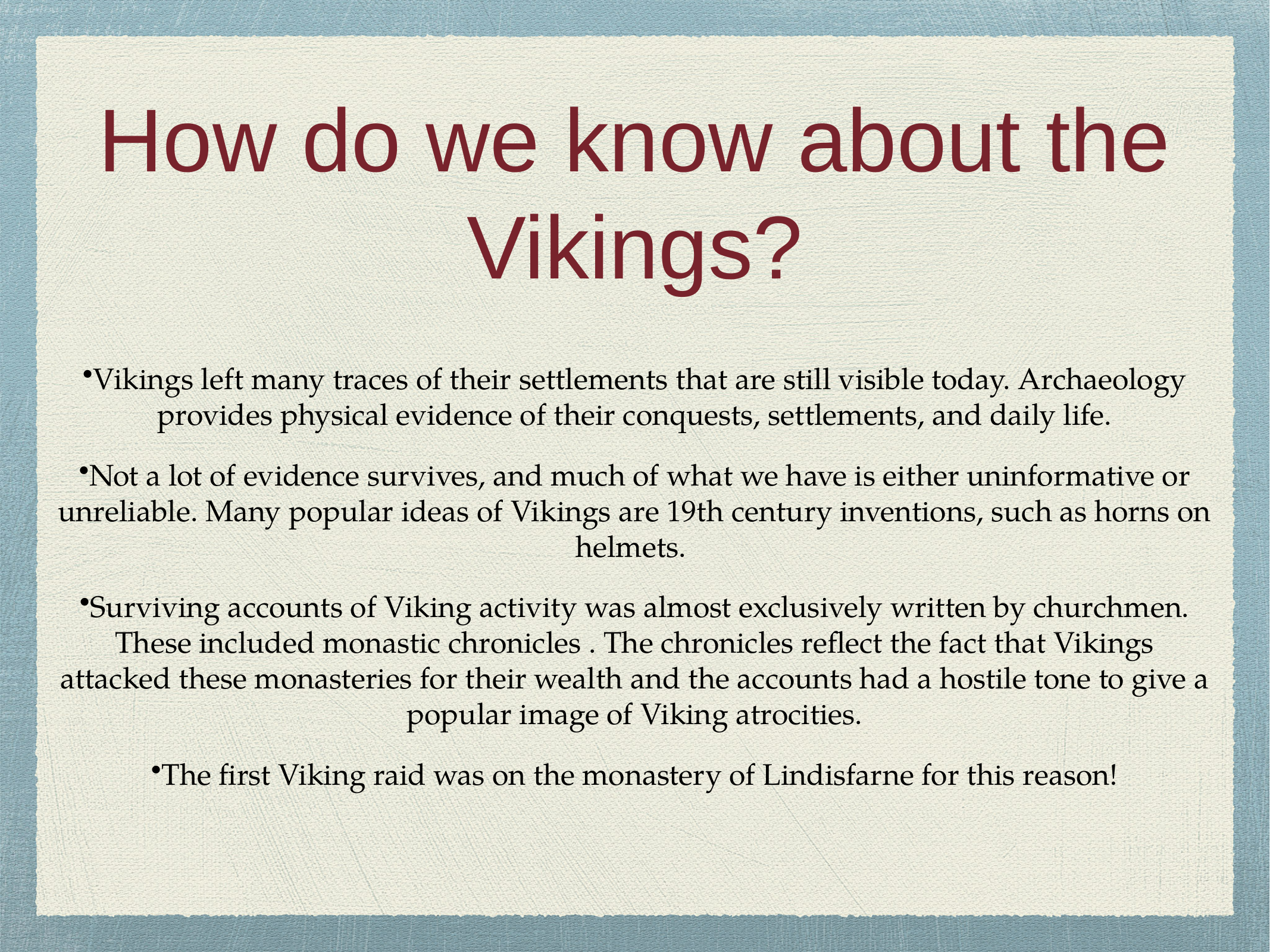

# How do we know about the Vikings?
Vikings left many traces of their settlements that are still visible today. Archaeology provides physical evidence of their conquests, settlements, and daily life.
Not a lot of evidence survives, and much of what we have is either uninformative or unreliable. Many popular ideas of Vikings are 19th century inventions, such as horns on helmets.
Surviving accounts of Viking activity was almost exclusively written by churchmen. These included monastic chronicles . The chronicles reflect the fact that Vikings attacked these monasteries for their wealth and the accounts had a hostile tone to give a popular image of Viking atrocities.
The first Viking raid was on the monastery of Lindisfarne for this reason!